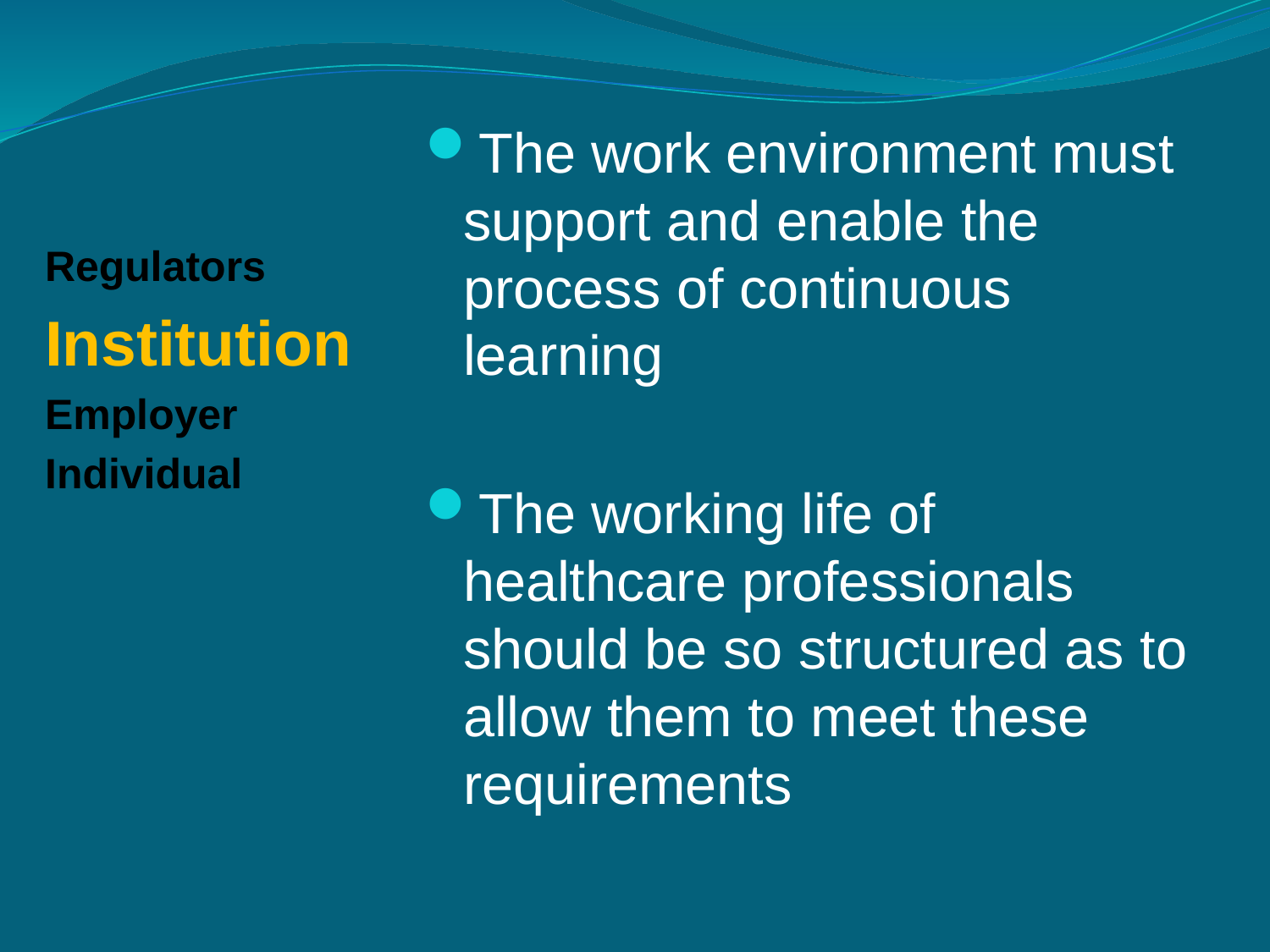

The work environment must support and enable the process of continuous learning

The working life of healthcare professionals should be so structured as to allow them to meet these requirements

Regulators
Institution
Employer
Individual